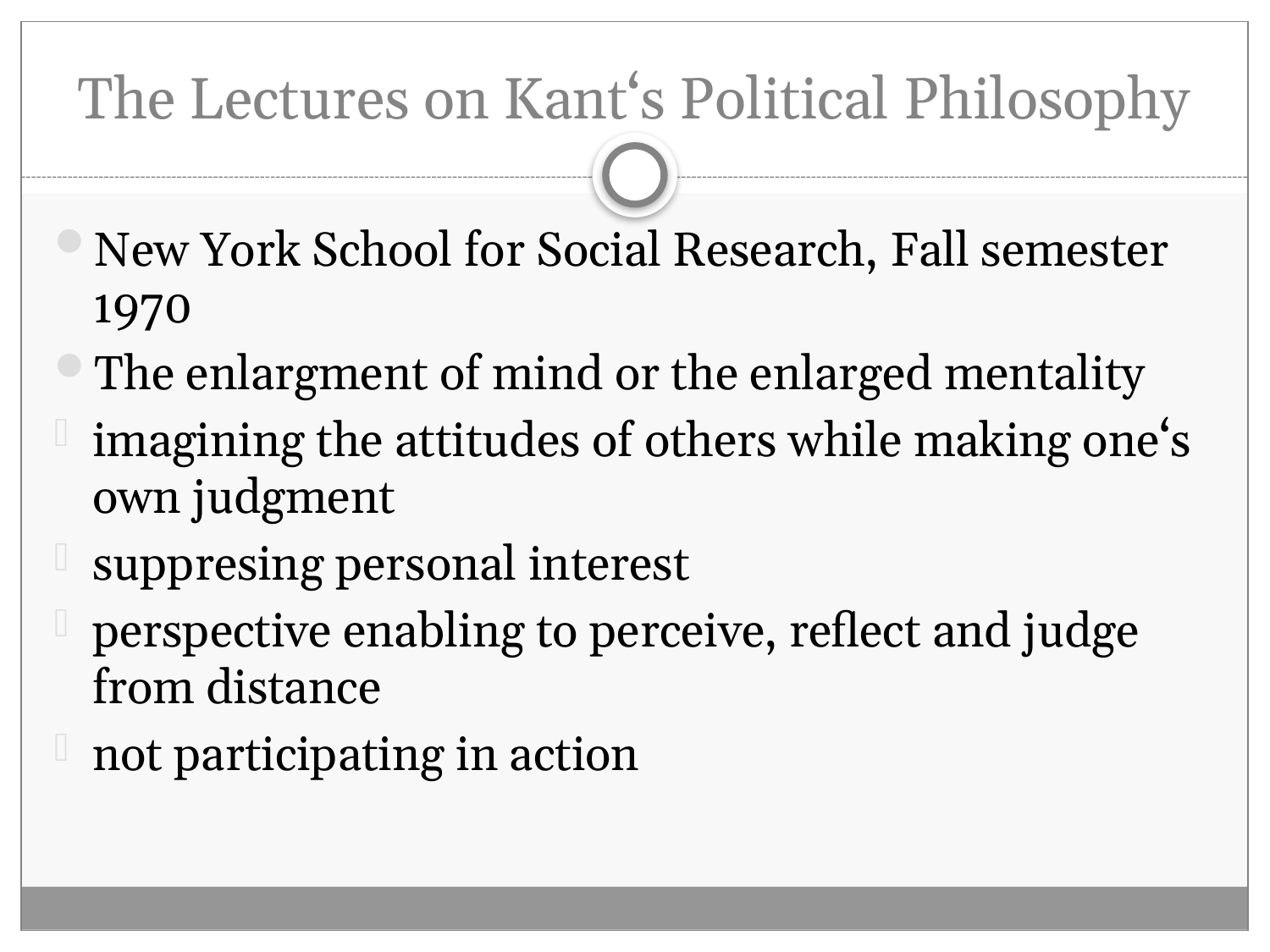

# The Lectures on Kant‘s Political Philosophy
New York School for Social Research, Fall semester 1970
The enlargment of mind or the enlarged mentality
imagining the attitudes of others while making one‘s own judgment
suppresing personal interest
perspective enabling to perceive, reflect and judge from distance
not participating in action